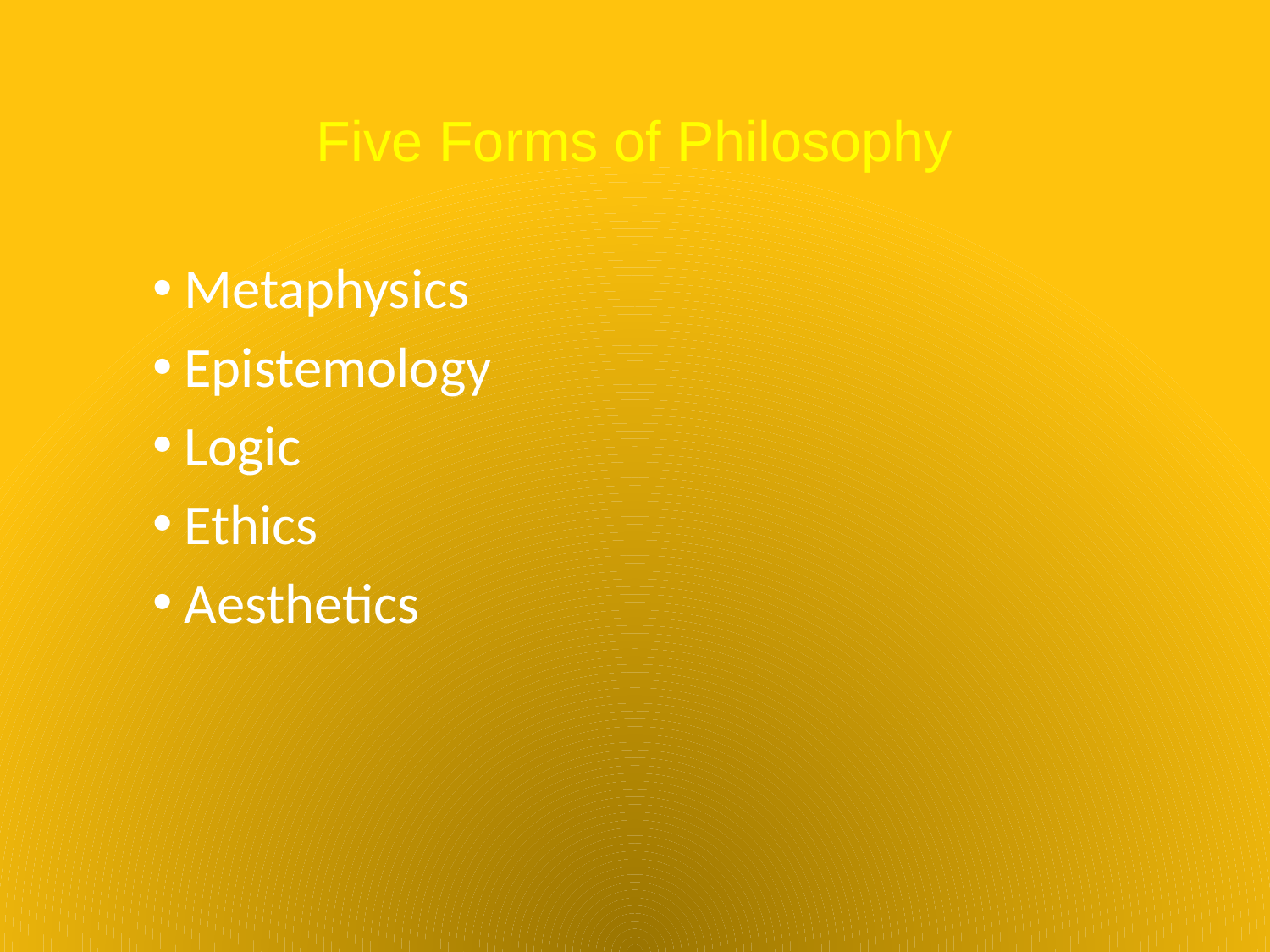

# Five Forms of Philosophy
Metaphysics
Epistemology
Logic
Ethics
Aesthetics